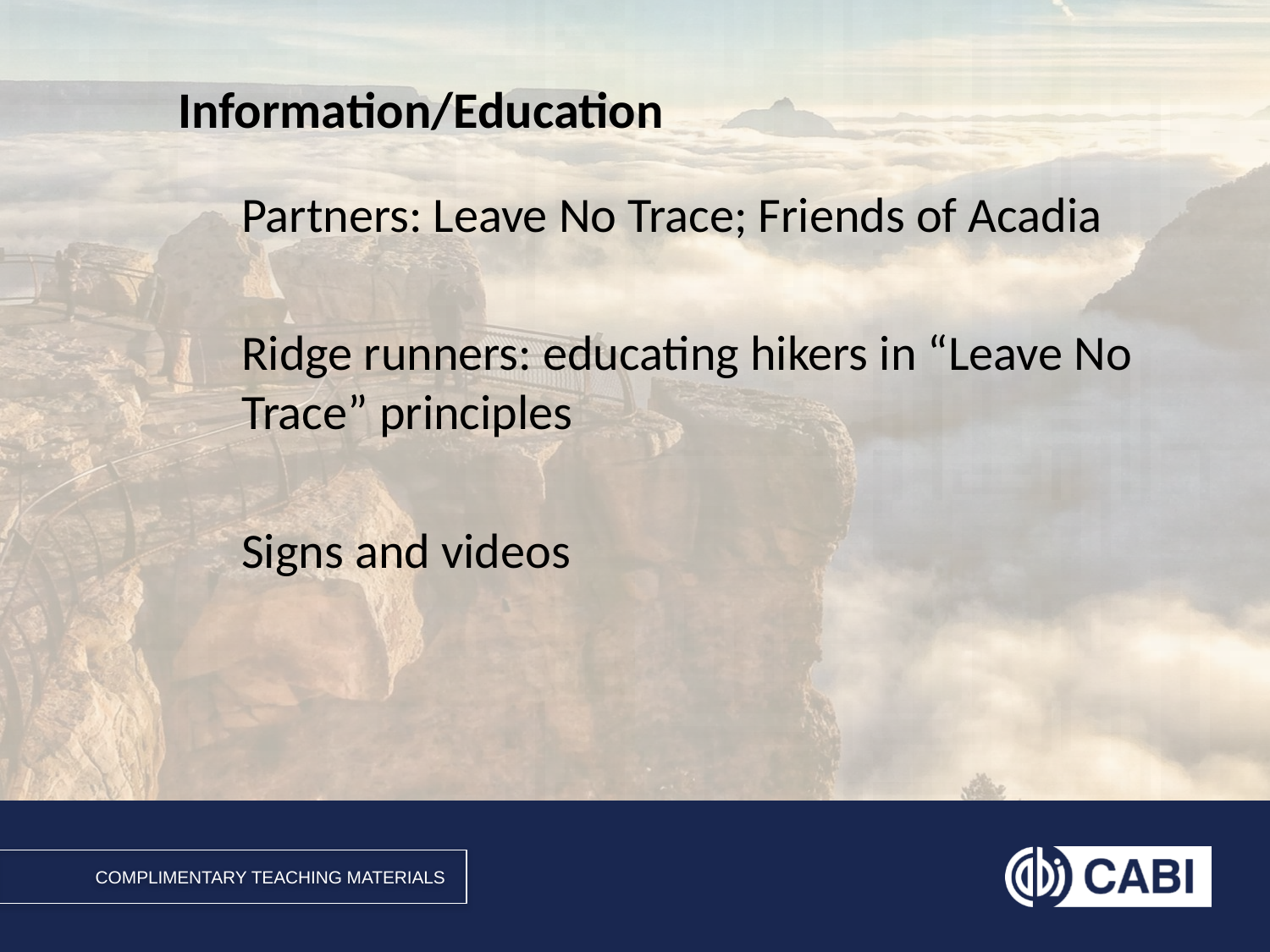

# Information/Education
Partners: Leave No Trace; Friends of Acadia

Ridge runners: educating hikers in “Leave No Trace” principles

Signs and videos